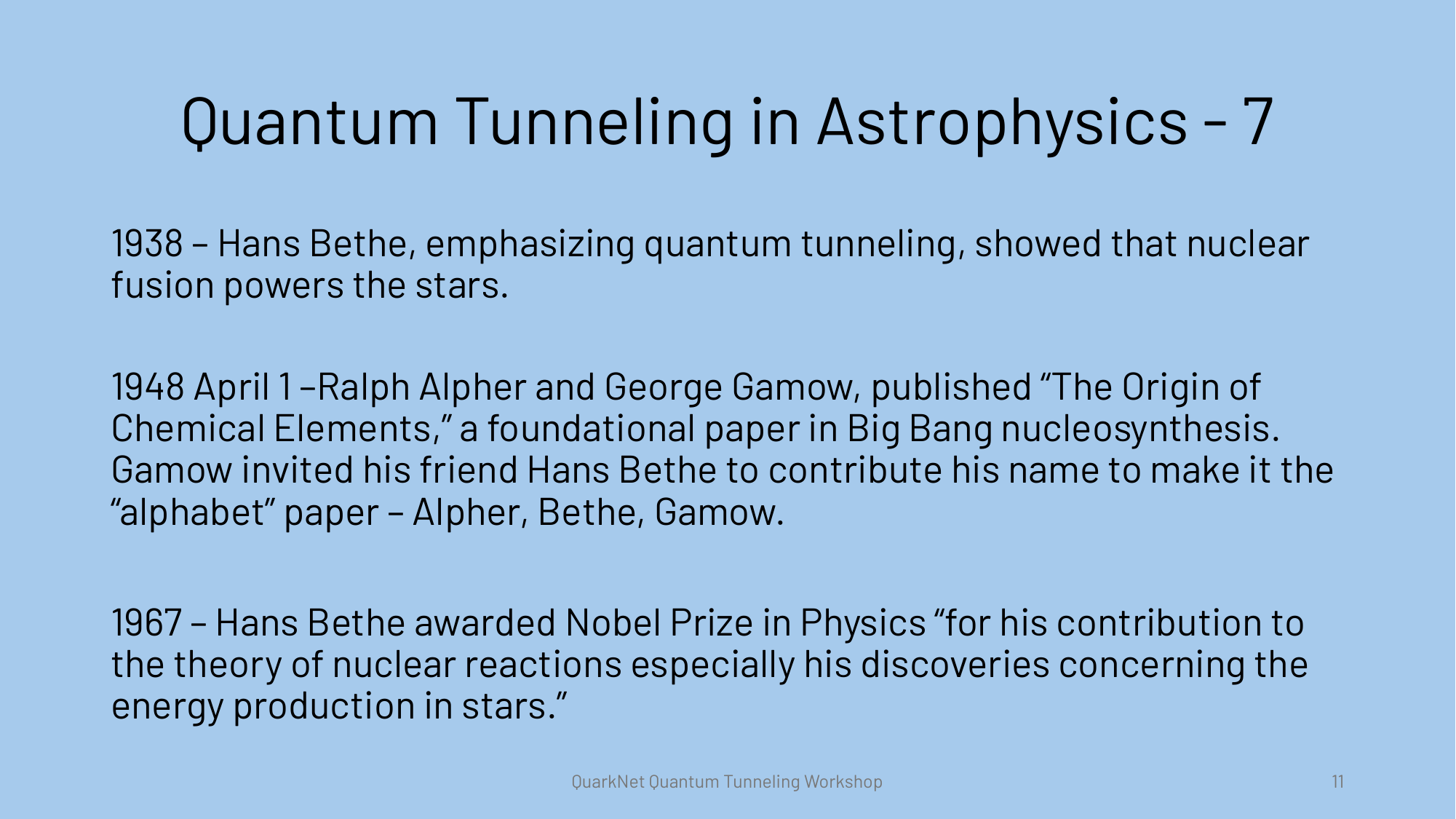

# Quantum Tunneling in Astrophysics - 7
1938 – Hans Bethe, emphasizing quantum tunneling, showed that nuclear fusion powers the stars.
1948 April 1 –Ralph Alpher and George Gamow, published “The Origin of Chemical Elements,” a foundational paper in Big Bang nucleosynthesis. Gamow invited his friend Hans Bethe to contribute his name to make it the “alphabet” paper – Alpher, Bethe, Gamow.

1967 – Hans Bethe awarded Nobel Prize in Physics “for his contribution to the theory of nuclear reactions especially his discoveries concerning the energy production in stars.”
QuarkNet Quantum Tunneling Workshop
11